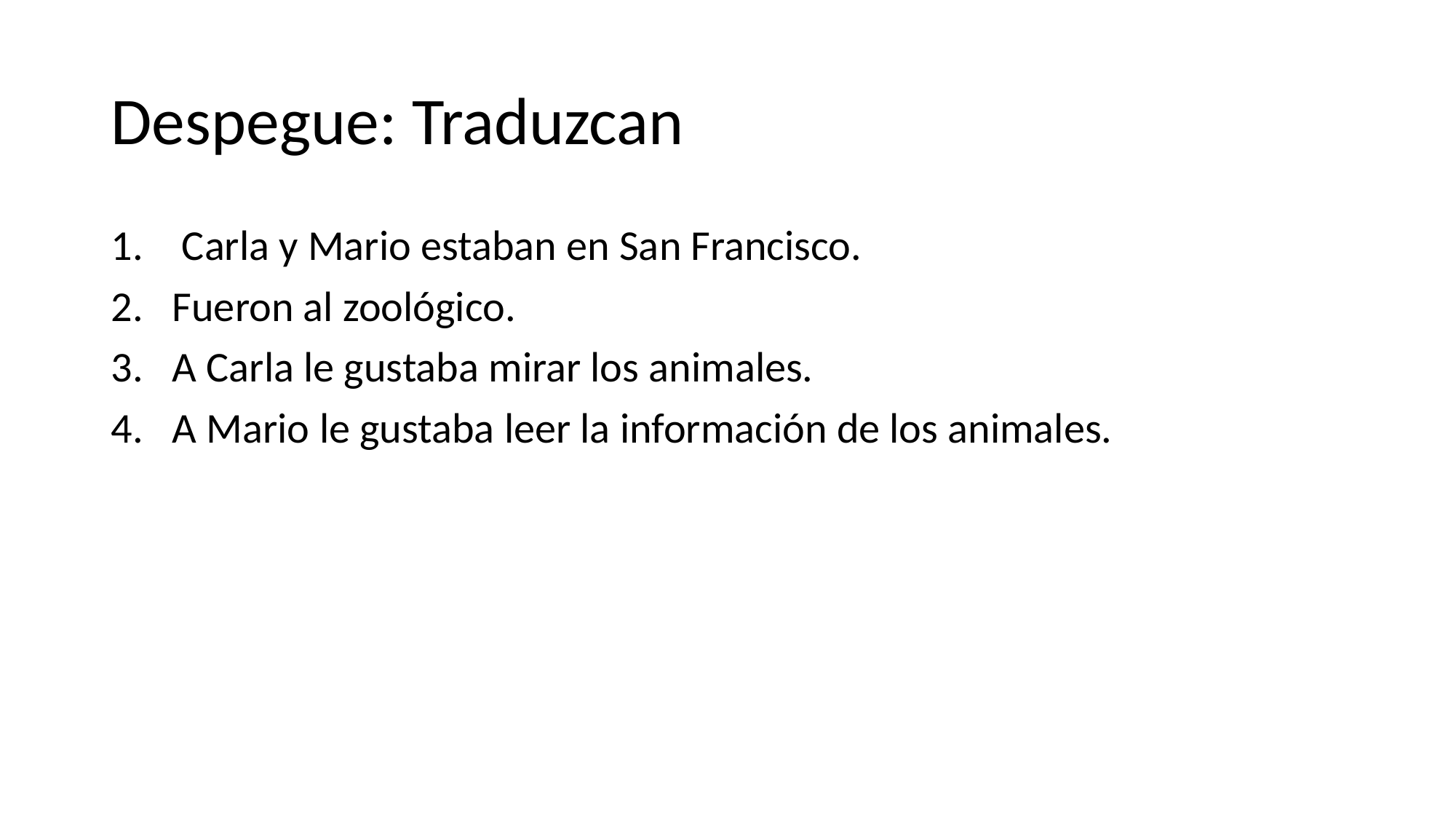

# Despegue: Traduzcan
 Carla y Mario estaban en San Francisco.
Fueron al zoológico.
A Carla le gustaba mirar los animales.
A Mario le gustaba leer la información de los animales.